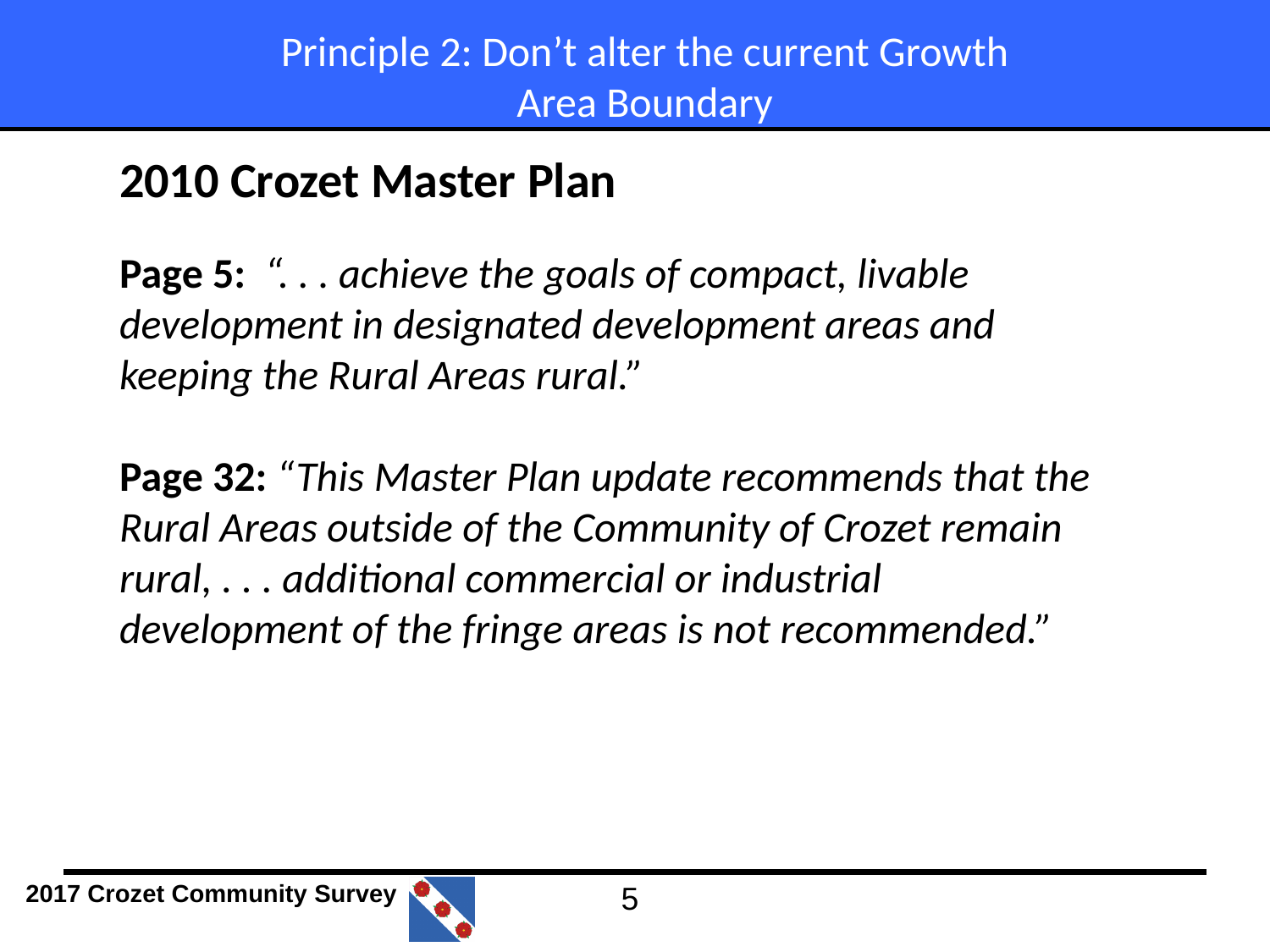

Principle 2: Don’t alter the current Growth Area Boundary
2010 Crozet Master Plan

Page 5:  “. . . achieve the goals of compact, livable development in designated development areas and keeping the Rural Areas rural.”

Page 32: “This Master Plan update recommends that the Rural Areas outside of the Community of Crozet remain rural, . . . additional commercial or industrial development of the fringe areas is not recommended.”